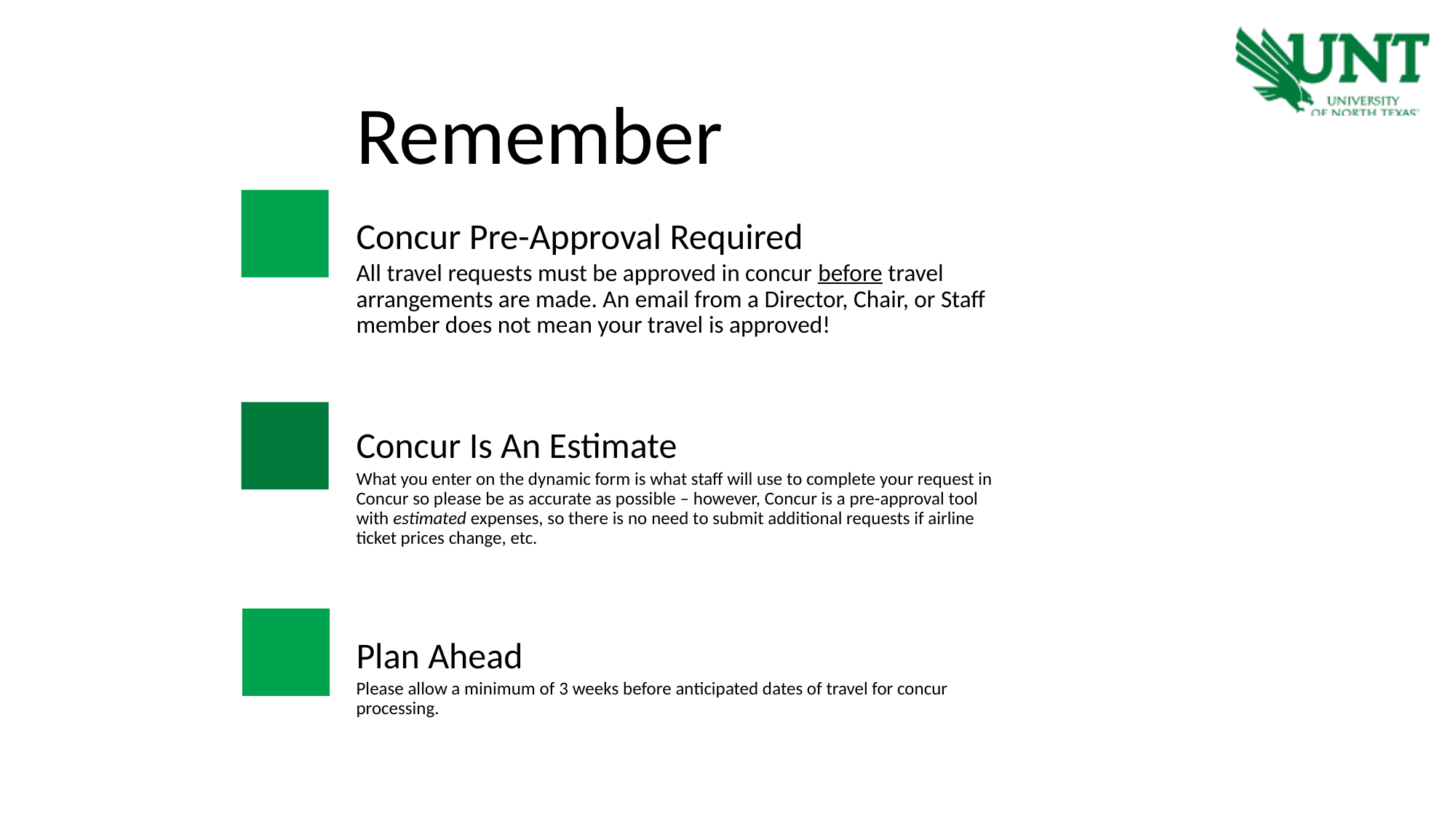

Remember

Concur Pre-Approval Required
All travel requests must be approved in concur before travel arrangements are made. An email from a Director, Chair, or Staff member does not mean your travel is approved!

Concur Is An Estimate
What you enter on the dynamic form is what staff will use to complete your request in Concur so please be as accurate as possible – however, Concur is a pre-approval tool with estimated expenses, so there is no need to submit additional requests if airline ticket prices change, etc.

Plan Ahead
Please allow a minimum of 3 weeks before anticipated dates of travel for concur processing.